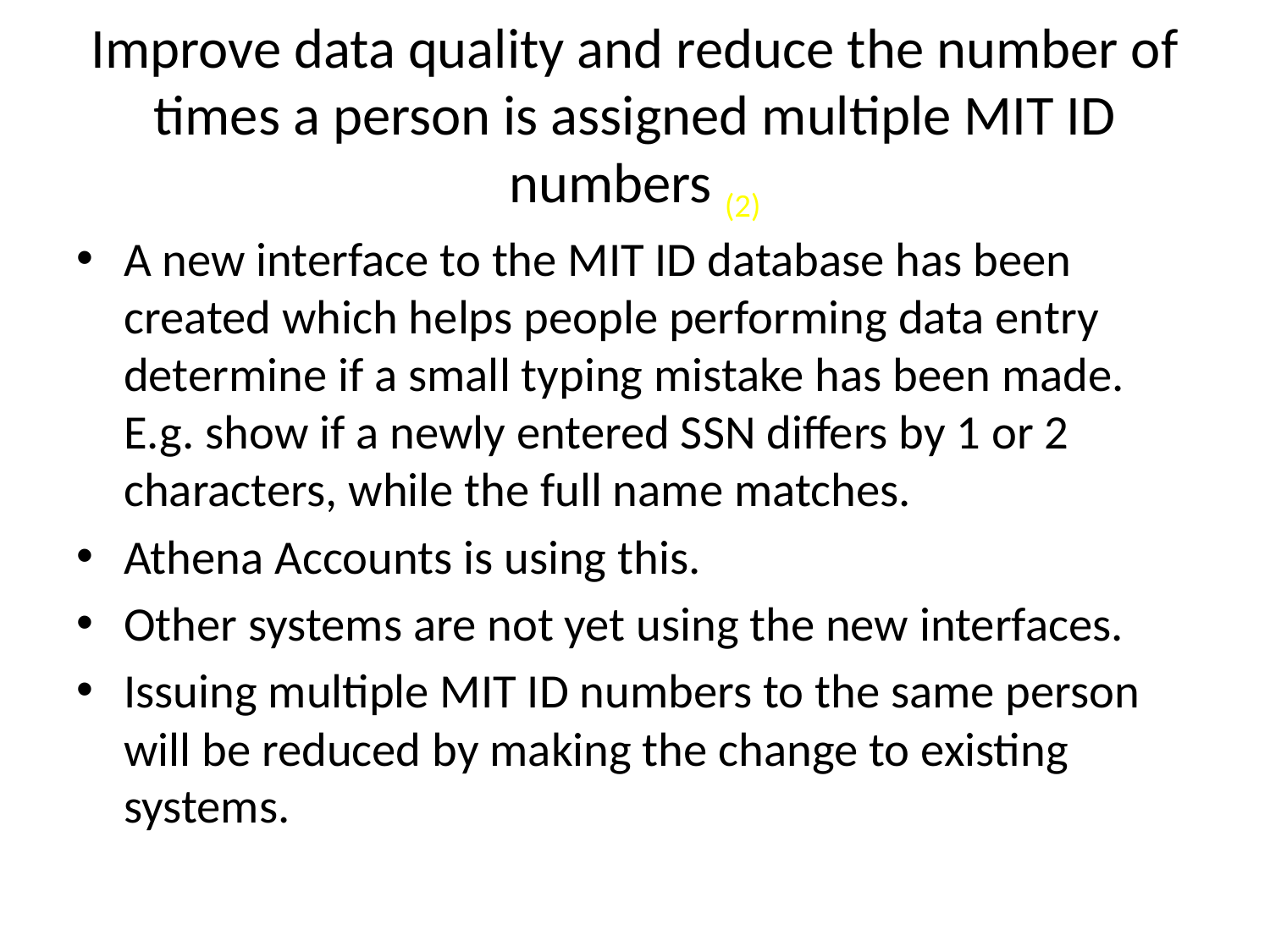

# Improve data quality and reduce the number of times a person is assigned multiple MIT ID numbers (2)
A new interface to the MIT ID database has been created which helps people performing data entry determine if a small typing mistake has been made. E.g. show if a newly entered SSN differs by 1 or 2 characters, while the full name matches.
Athena Accounts is using this.
Other systems are not yet using the new interfaces.
Issuing multiple MIT ID numbers to the same person will be reduced by making the change to existing systems.